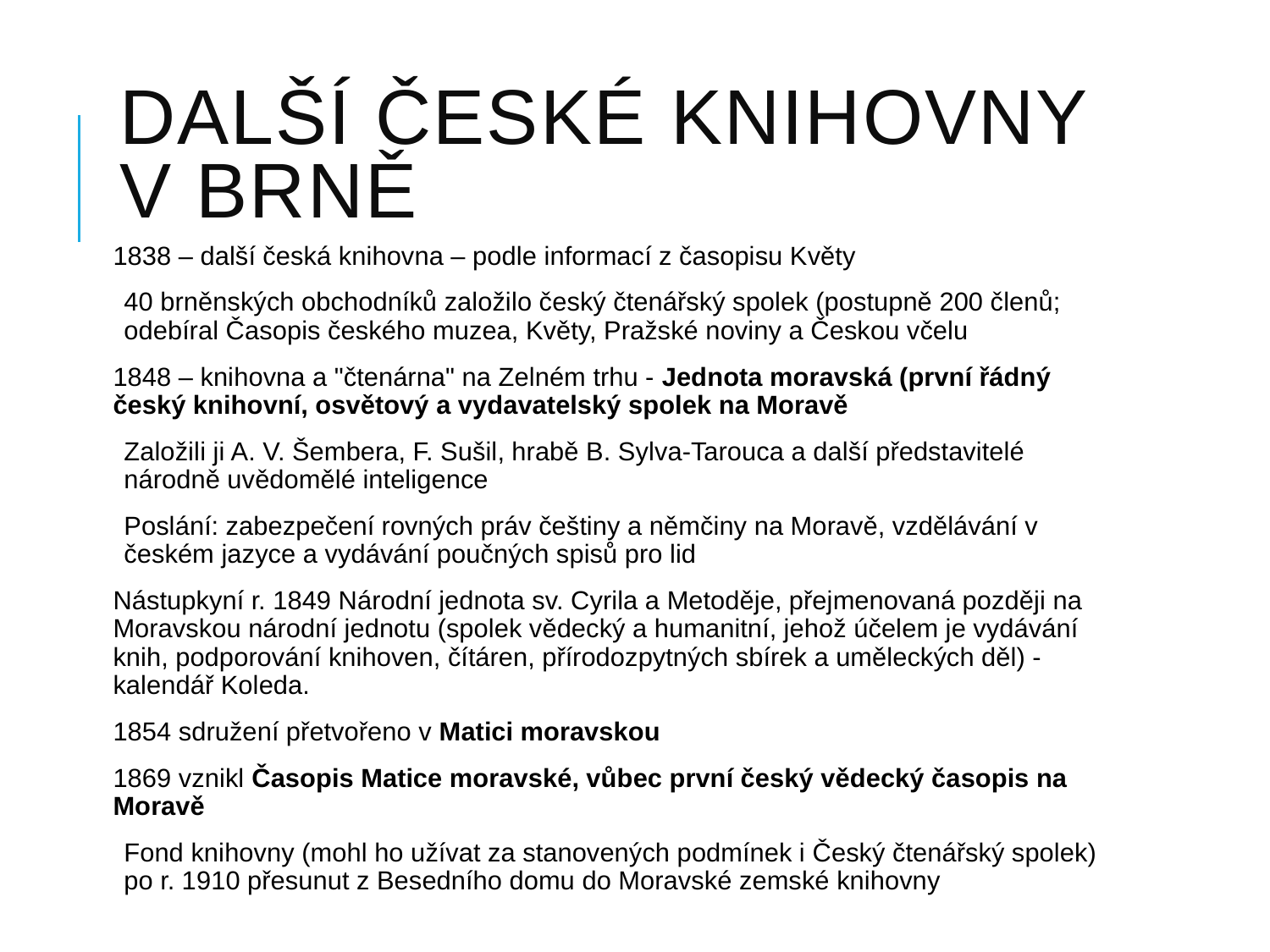

# Další české knihovny v brně
1838 – další česká knihovna – podle informací z časopisu Květy
40 brněnských obchodníků založilo český čtenářský spolek (postupně 200 členů; odebíral Časopis českého muzea, Květy, Pražské noviny a Českou včelu
1848 – knihovna a "čtenárna" na Zelném trhu - Jednota moravská (první řádný český knihovní, osvětový a vydavatelský spolek na Moravě
Založili ji A. V. Šembera, F. Sušil, hrabě B. Sylva-Tarouca a další představitelé národně uvědomělé inteligence
Poslání: zabezpečení rovných práv češtiny a němčiny na Moravě, vzdělávání v českém jazyce a vydávání poučných spisů pro lid
Nástupkyní r. 1849 Národní jednota sv. Cyrila a Metoděje, přejmenovaná později na Moravskou národní jednotu (spolek vědecký a humanitní, jehož účelem je vydávání knih, podporování knihoven, čítáren, přírodozpytných sbírek a uměleckých děl) - kalendář Koleda.
1854 sdružení přetvořeno v Matici moravskou
1869 vznikl Časopis Matice moravské, vůbec první český vědecký časopis na Moravě
Fond knihovny (mohl ho užívat za stanovených podmínek i Český čtenářský spolek) po r. 1910 přesunut z Besedního domu do Moravské zemské knihovny